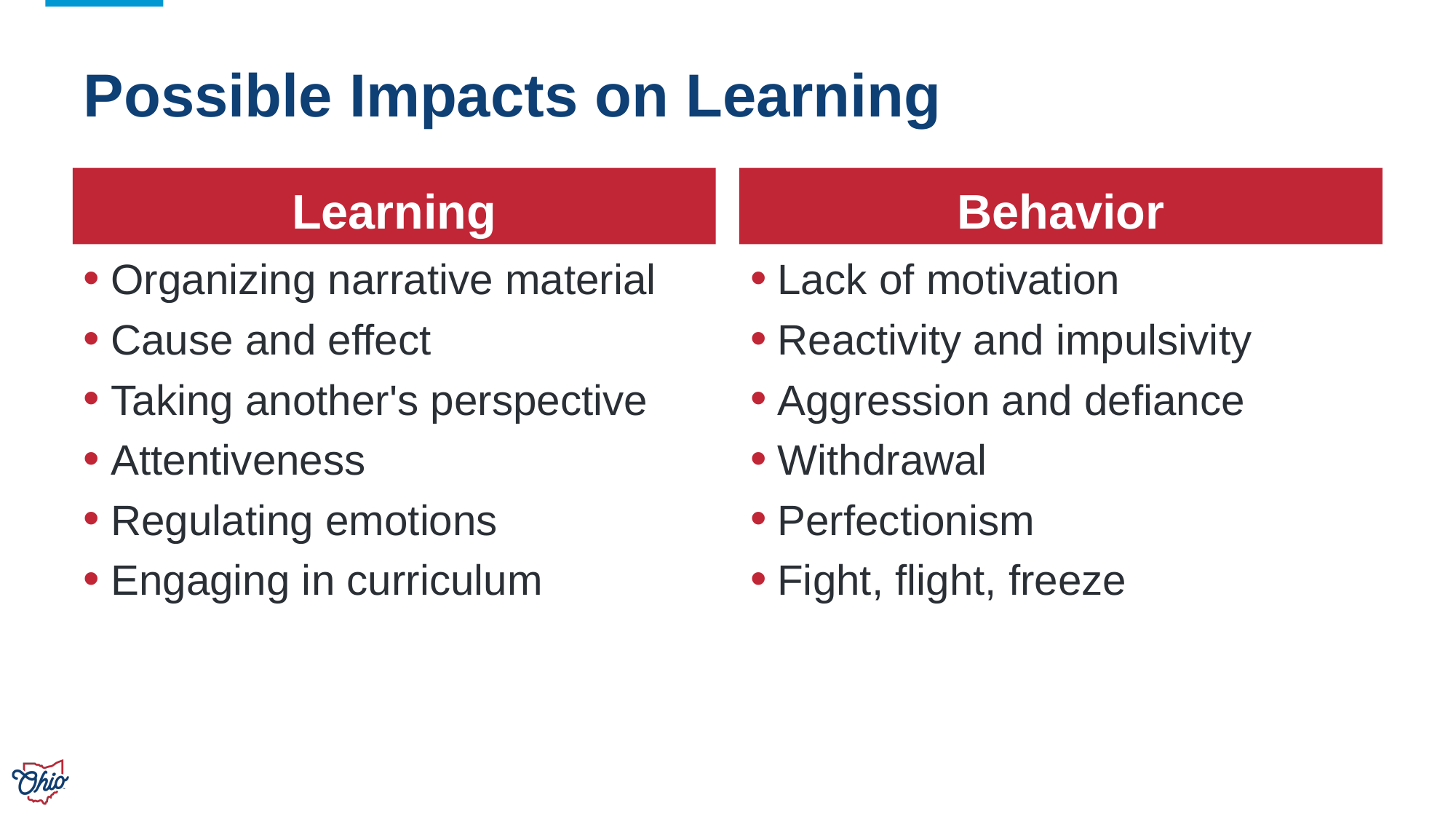

# Possible Impacts on Learning
Learning
Behavior
Organizing narrative material
Cause and effect
Taking another's perspective
Attentiveness
Regulating emotions
Engaging in curriculum
Lack of motivation
Reactivity and impulsivity
Aggression and defiance
Withdrawal
Perfectionism
Fight, flight, freeze